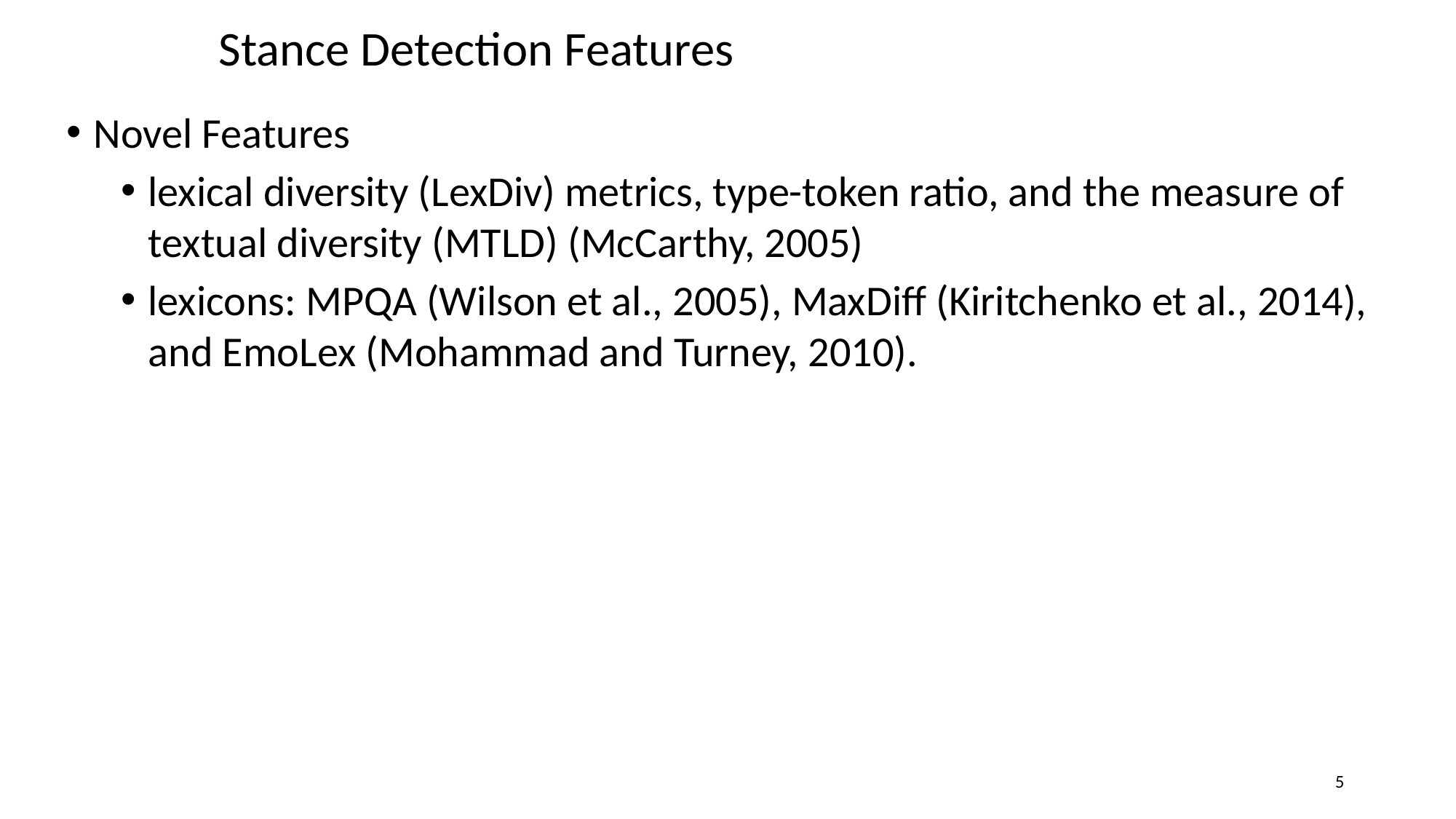

# Stance Detection Features
Novel Features
lexical diversity (LexDiv) metrics, type-token ratio, and the measure of textual diversity (MTLD) (McCarthy, 2005)
lexicons: MPQA (Wilson et al., 2005), MaxDiff (Kiritchenko et al., 2014), and EmoLex (Mohammad and Turney, 2010).

5